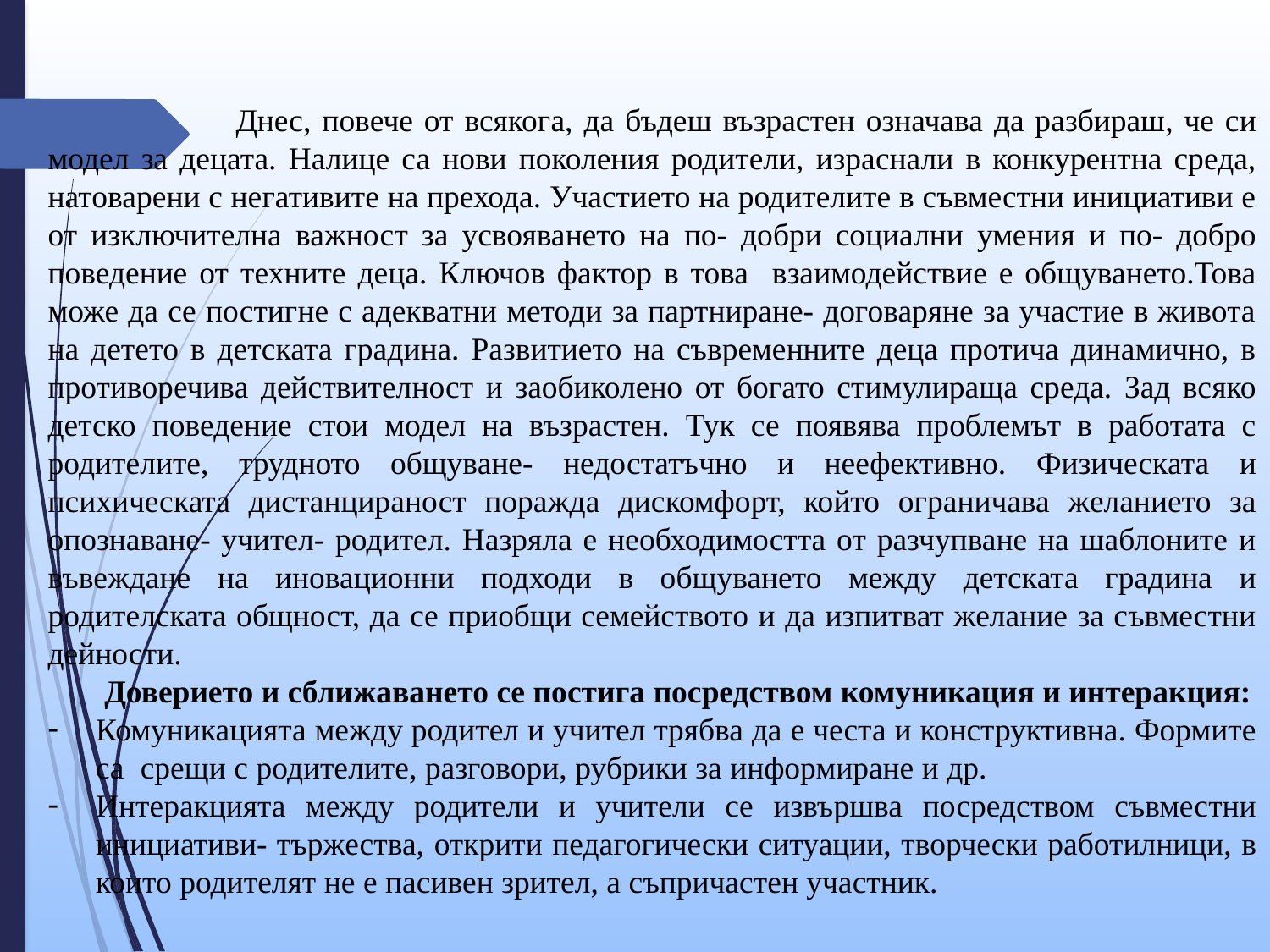

Днес, повече от всякога, да бъдеш възрастен означава да разбираш, че си модел за децата. Налице са нови поколения родители, израснали в конкурентна среда, натоварени с негативите на прехода. Участието на родителите в съвместни инициативи е от изключителна важност за усвояването на по- добри социални умения и по- добро поведение от техните деца. Ключов фактор в това  взаимодействие е общуването.Това може да се постигне с адекватни методи за партниране- договаряне за участие в живота на детето в детската градина. Развитието на съвременните деца протича динамично, в противоречива действителност и заобиколено от богато стимулираща среда. Зад всяко детско поведение стои модел на възрастен. Тук се появява проблемът в работата с родителите, трудното общуване- недостатъчно и неефективно. Физическата и психическата дистанцираност поражда дискомфорт, който ограничава желанието за опознаване- учител- родител. Назряла е необходимостта от разчупване на шаблоните и въвеждане на иновационни подходи в общуването между детската градина и родителската общност, да се приобщи семейството и да изпитват желание за съвместни дейности.
       Доверието и сближаването се постига посредством комуникация и интеракция:
Комуникацията между родител и учител трябва да е честа и конструктивна. Формите са  срещи с родителите, разговори, рубрики за информиране и др.
Интеракцията между родители и учители се извършва посредством съвместни инициативи- тържества, открити педагогически ситуации, творчески работилници, в които родителят не е пасивен зрител, а съпричастен участник.